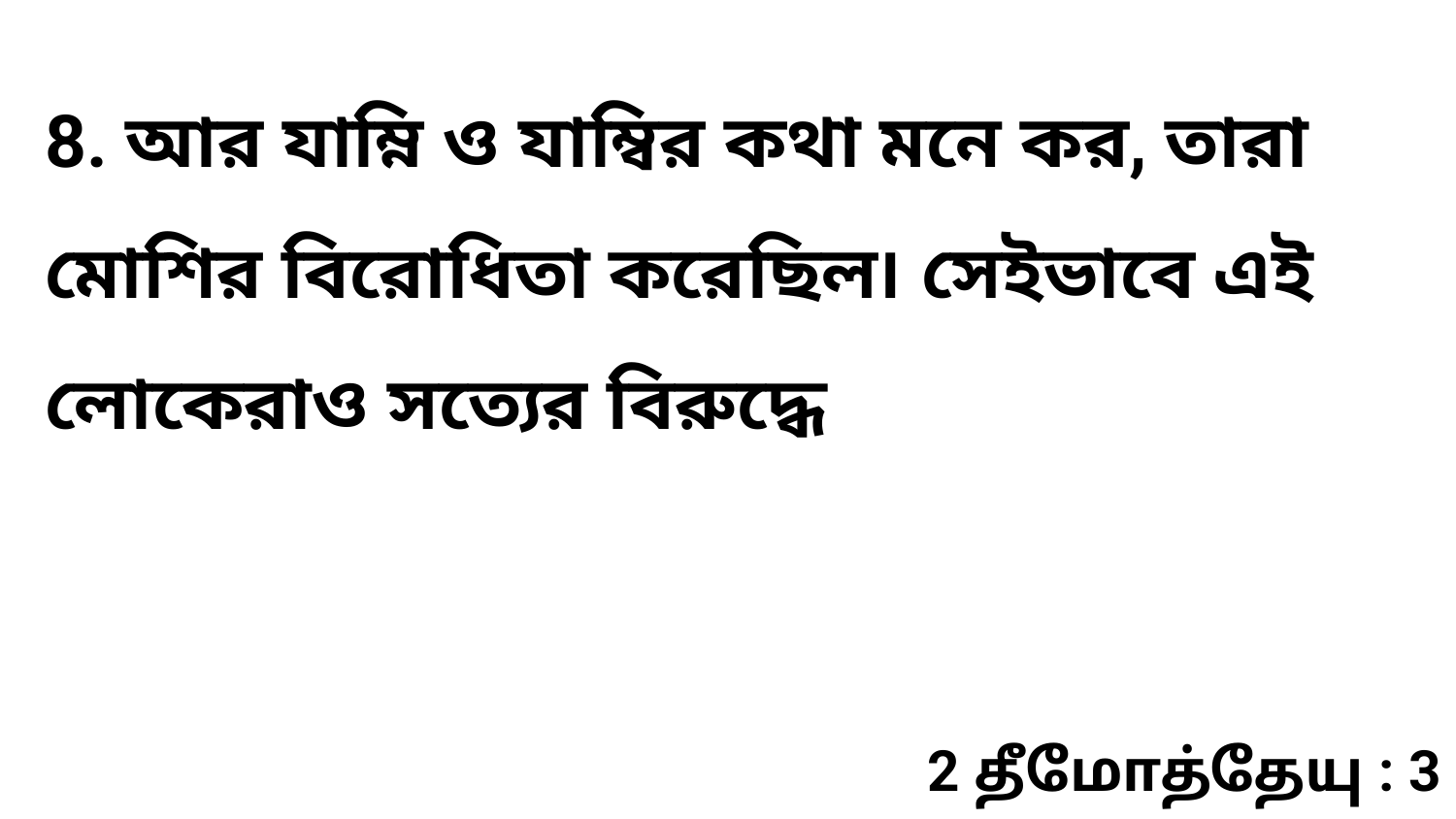

8. আর যাম্নি ও যাম্বির কথা মনে কর, তারা মোশির বিরোধিতা করেছিল৷ সেইভাবে এই লোকেরাও সত্যের বিরুদ্ধে
2 தீமோத்தேயு : 3